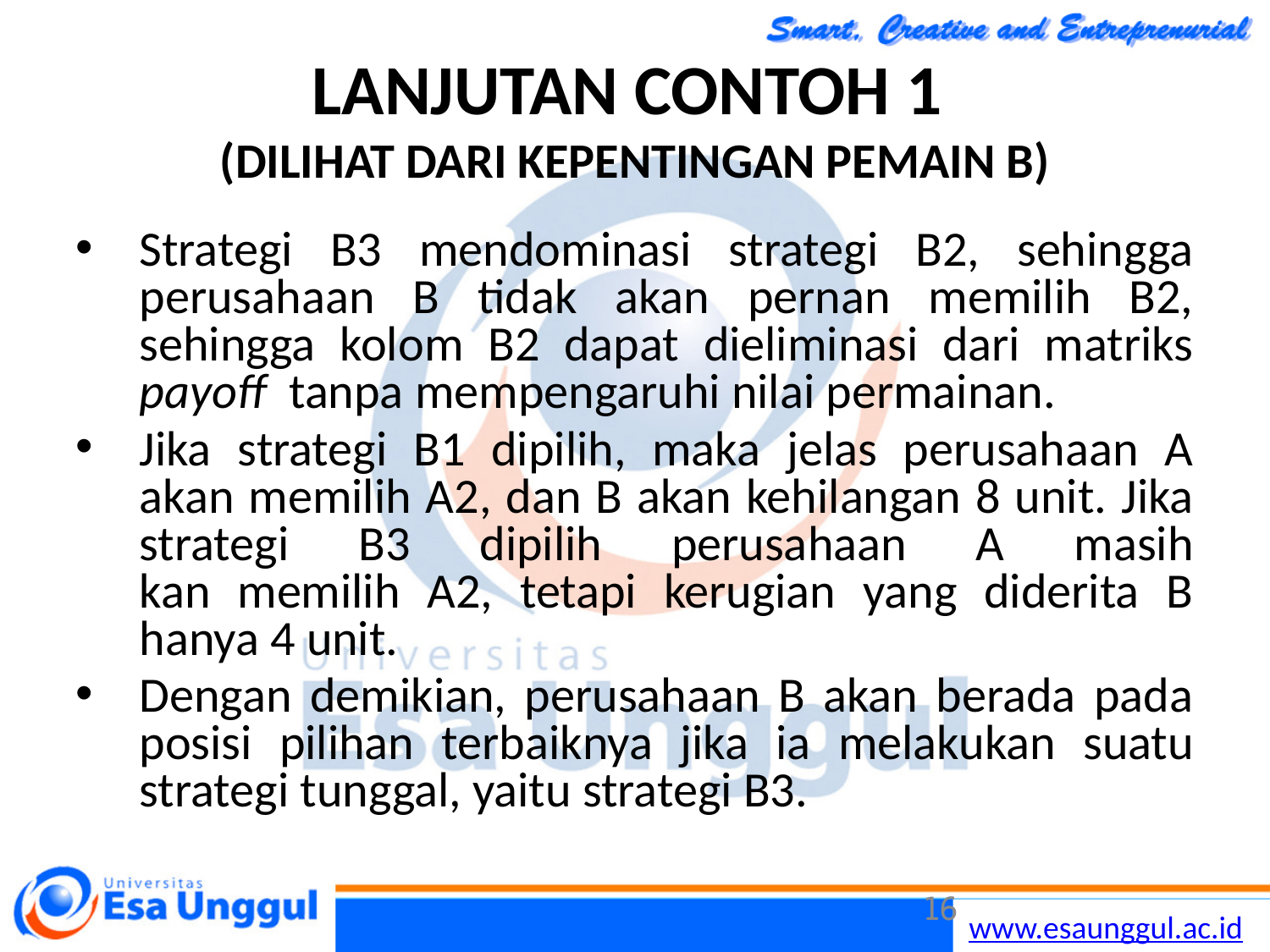

# LANJUTAN CONTOH 1 (DILIHAT DARI KEPENTINGAN PEMAIN B)
Strategi B3 mendominasi strategi B2, sehingga perusahaan B tidak akan pernan memilih B2, sehingga kolom B2 dapat dieliminasi dari matriks payoff  tanpa mempengaruhi nilai permainan.
Jika strategi B1 dipilih, maka jelas perusahaan A akan memilih A2, dan B akan kehilangan 8 unit. Jika strategi B3 dipilih perusahaan A masih
kan memilih A2, tetapi kerugian yang diderita B hanya 4 unit.
Dengan demikian, perusahaan B akan berada pada posisi pilihan terbaiknya jika ia melakukan suatu strategi tunggal, yaitu strategi B3.
16